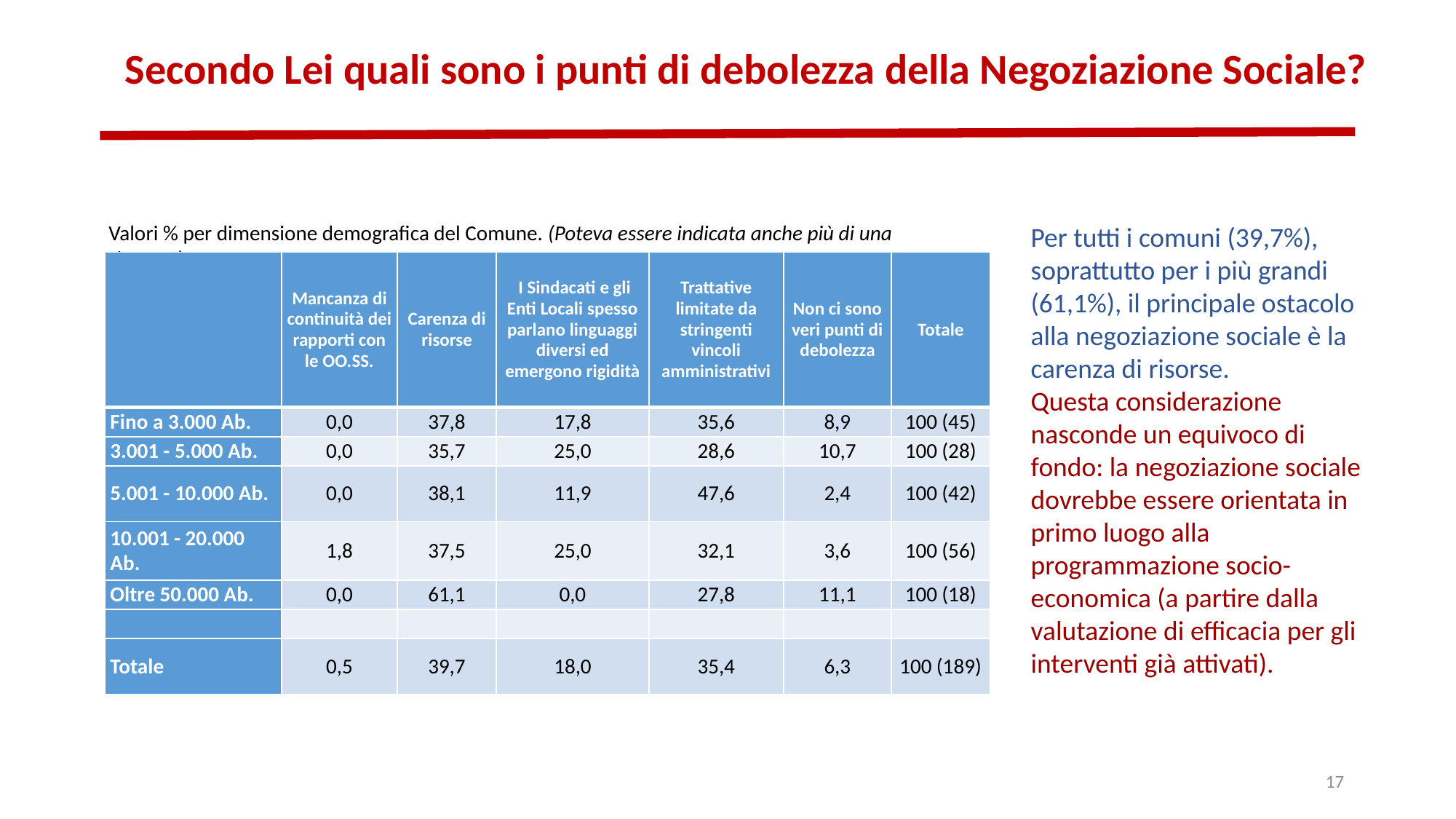

# Secondo Lei quali sono i punti di debolezza della Negoziazione Sociale?
Valori % per dimensione demografica del Comune. (Poteva essere indicata anche più di una risposta)
Per tutti i comuni (39,7%), soprattutto per i più grandi (61,1%), il principale ostacolo alla negoziazione sociale è la carenza di risorse.
Questa considerazione nasconde un equivoco di fondo: la negoziazione sociale dovrebbe essere orientata in primo luogo alla programmazione socio-economica (a partire dalla valutazione di efficacia per gli interventi già attivati).

|  | Mancanza di continuità dei rapporti con le OO.SS. | Carenza di risorse | I Sindacati e gli Enti Locali spesso parlano linguaggi diversi ed emergono rigidità | Trattative limitate da stringenti vincoli amministrativi | Non ci sono veri punti di debolezza | Totale |
| --- | --- | --- | --- | --- | --- | --- |
| Fino a 3.000 Ab. | 0,0 | 37,8 | 17,8 | 35,6 | 8,9 | 100 (45) |
| 3.001 - 5.000 Ab. | 0,0 | 35,7 | 25,0 | 28,6 | 10,7 | 100 (28) |
| 5.001 - 10.000 Ab. | 0,0 | 38,1 | 11,9 | 47,6 | 2,4 | 100 (42) |
| 10.001 - 20.000 Ab. | 1,8 | 37,5 | 25,0 | 32,1 | 3,6 | 100 (56) |
| Oltre 50.000 Ab. | 0,0 | 61,1 | 0,0 | 27,8 | 11,1 | 100 (18) |
|  |  |  |  |  |  |  |
| Totale | 0,5 | 39,7 | 18,0 | 35,4 | 6,3 | 100 (189) |
17